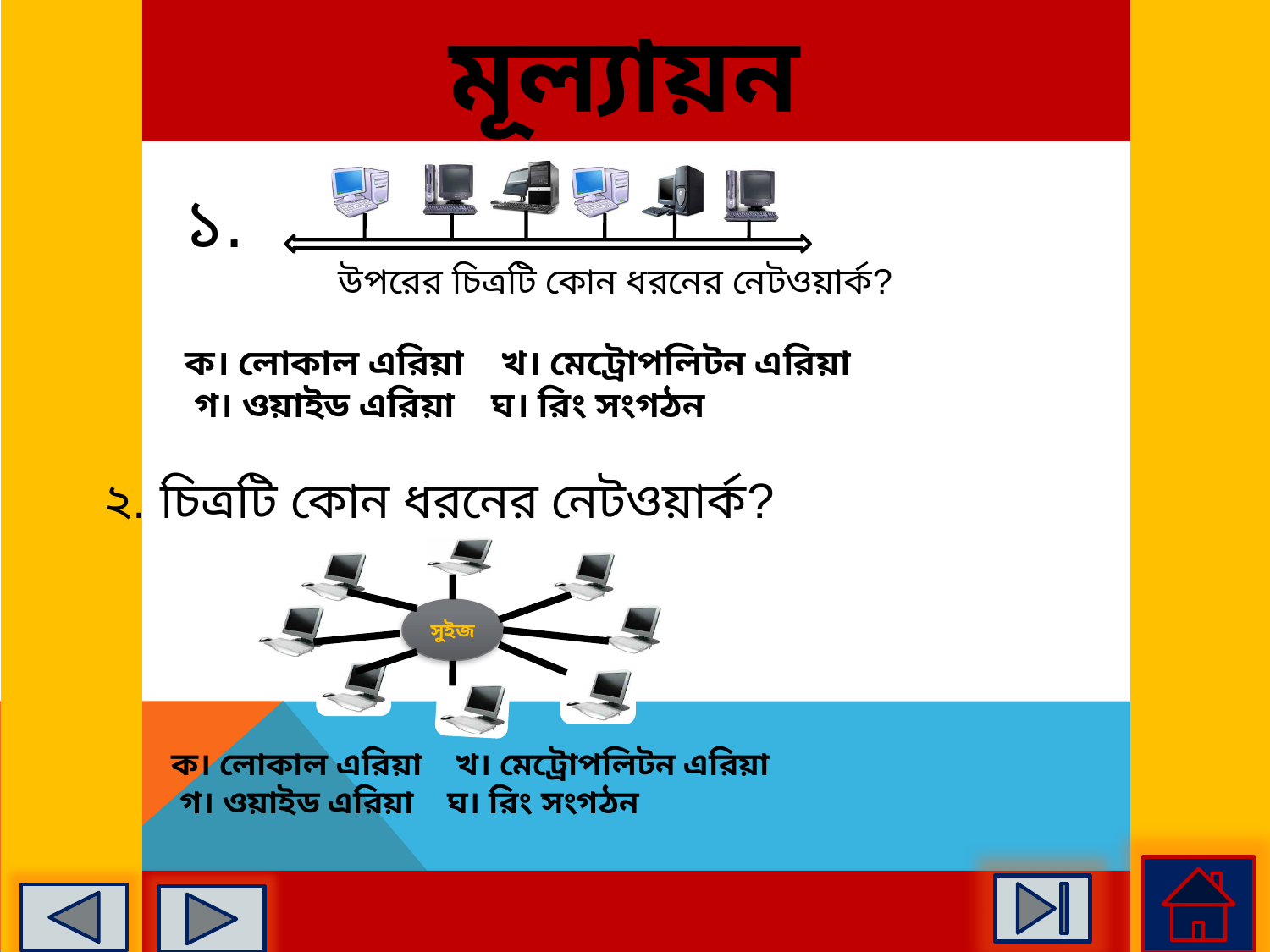

মূল্যায়ন

১.
উপরের চিত্রটি কোন ধরনের নেটওয়ার্ক?
ক। লোকাল এরিয়া    খ। মেট্রোপলিটন এরিয়া
 গ। ওয়াইড এরিয়া    ঘ। রিং সংগঠন
২. চিত্রটি কোন ধরনের নেটওয়ার্ক?

সুইজ

ক। লোকাল এরিয়া    খ। মেট্রোপলিটন এরিয়া
 গ। ওয়াইড এরিয়া    ঘ। রিং সংগঠন